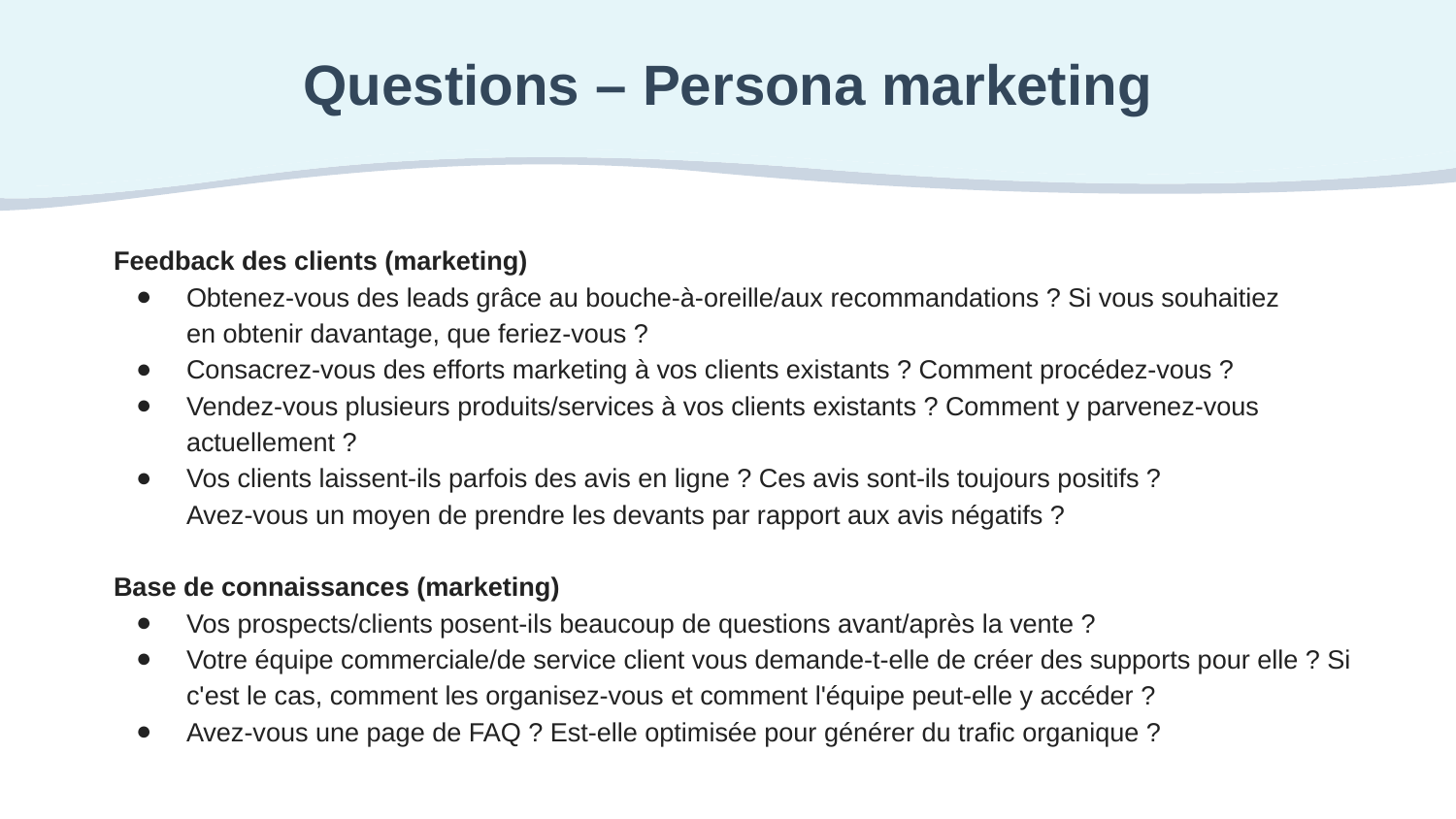

# Questions – Persona marketing
Feedback des clients (marketing)
Obtenez-vous des leads grâce au bouche-à-oreille/aux recommandations ? Si vous souhaitiez en obtenir davantage, que feriez-vous ?
Consacrez-vous des efforts marketing à vos clients existants ? Comment procédez-vous ?
Vendez-vous plusieurs produits/services à vos clients existants ? Comment y parvenez-vous actuellement ?
Vos clients laissent-ils parfois des avis en ligne ? Ces avis sont-ils toujours positifs ?
Avez-vous un moyen de prendre les devants par rapport aux avis négatifs ?

Base de connaissances (marketing)
Vos prospects/clients posent-ils beaucoup de questions avant/après la vente ?
Votre équipe commerciale/de service client vous demande-t-elle de créer des supports pour elle ? Si c'est le cas, comment les organisez-vous et comment l'équipe peut-elle y accéder ?
Avez-vous une page de FAQ ? Est-elle optimisée pour générer du trafic organique ?